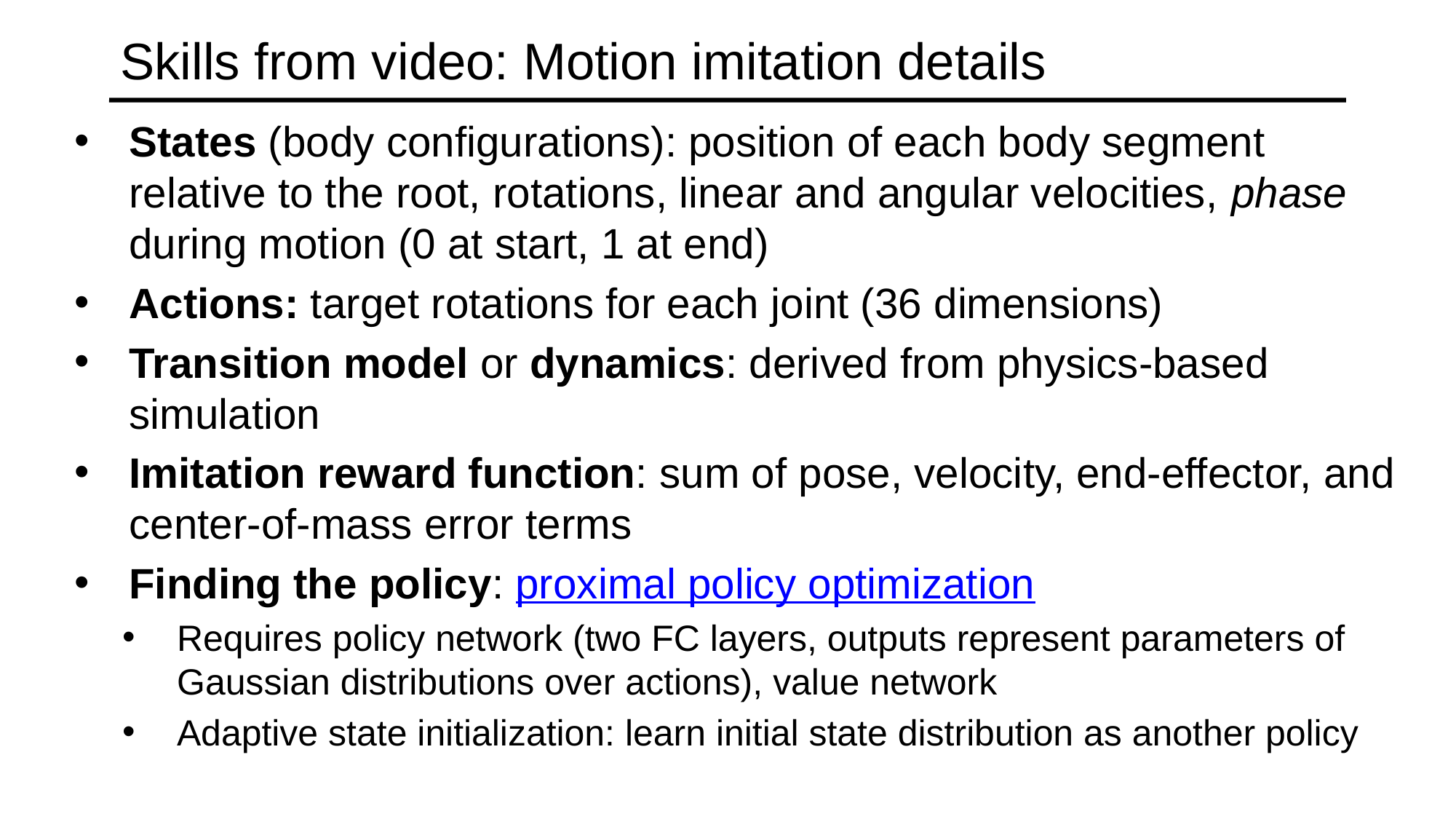

# Skills from video: Motion imitation details
States (body configurations): position of each body segment relative to the root, rotations, linear and angular velocities, phase during motion (0 at start, 1 at end)
Actions: target rotations for each joint (36 dimensions)
Transition model or dynamics: derived from physics-based simulation
Imitation reward function: sum of pose, velocity, end-effector, and center-of-mass error terms
Finding the policy: proximal policy optimization
Requires policy network (two FC layers, outputs represent parameters of Gaussian distributions over actions), value network
Adaptive state initialization: learn initial state distribution as another policy